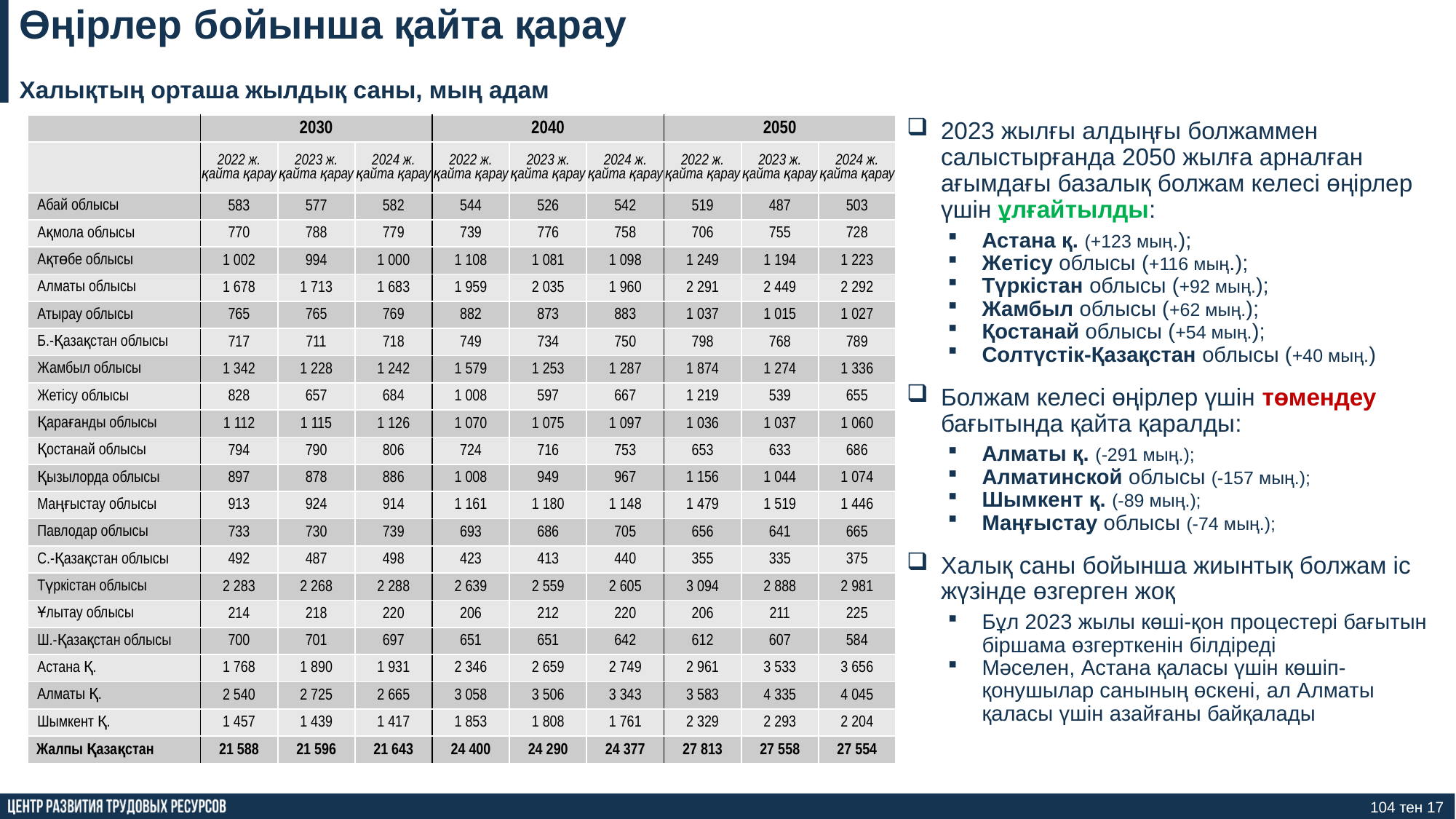

# Өңірлер бойынша қайта қарау
Халықтың орташа жылдық саны, мың адам
2023 жылғы алдыңғы болжаммен салыстырғанда 2050 жылға арналған ағымдағы базалық болжам келесі өңірлер үшін ұлғайтылды:
Астана қ. (+123 мың.);
Жетісу облысы (+116 мың.);
Түркістан облысы (+92 мың.);
Жамбыл облысы (+62 мың.);
Қостанай облысы (+54 мың.);
Солтүстік-Қазақстан облысы (+40 мың.)
Болжам келесі өңірлер үшін төмендеу бағытында қайта қаралды:
Алматы қ. (-291 мың.);
Алматинской облысы (-157 мың.);
Шымкент қ. (-89 мың.);
Маңғыстау облысы (-74 мың.);
Халық саны бойынша жиынтық болжам іс жүзінде өзгерген жоқ
Бұл 2023 жылы көші-қон процестері бағытын біршама өзгерткенін білдіреді
Мәселен, Астана қаласы үшін көшіп-қонушылар санының өскені, ал Алматы қаласы үшін азайғаны байқалады

|  | 2030 |  |  | 2040 |  |  | 2050 |  |  |
| --- | --- | --- | --- | --- | --- | --- | --- | --- | --- |
|  | 2022 ж. қайта қарау | 2023 ж. қайта қарау | 2024 ж. қайта қарау | 2022 ж. қайта қарау | 2023 ж. қайта қарау | 2024 ж. қайта қарау | 2022 ж. қайта қарау | 2023 ж. қайта қарау | 2024 ж. қайта қарау |
| Абай облысы | 583 | 577 | 582 | 544 | 526 | 542 | 519 | 487 | 503 |
| Ақмола облысы | 770 | 788 | 779 | 739 | 776 | 758 | 706 | 755 | 728 |
| Ақтөбе облысы | 1 002 | 994 | 1 000 | 1 108 | 1 081 | 1 098 | 1 249 | 1 194 | 1 223 |
| Алматы облысы | 1 678 | 1 713 | 1 683 | 1 959 | 2 035 | 1 960 | 2 291 | 2 449 | 2 292 |
| Атырау облысы | 765 | 765 | 769 | 882 | 873 | 883 | 1 037 | 1 015 | 1 027 |
| Б.-Қазақстан облысы | 717 | 711 | 718 | 749 | 734 | 750 | 798 | 768 | 789 |
| Жамбыл облысы | 1 342 | 1 228 | 1 242 | 1 579 | 1 253 | 1 287 | 1 874 | 1 274 | 1 336 |
| Жетісу облысы | 828 | 657 | 684 | 1 008 | 597 | 667 | 1 219 | 539 | 655 |
| Қарағанды облысы | 1 112 | 1 115 | 1 126 | 1 070 | 1 075 | 1 097 | 1 036 | 1 037 | 1 060 |
| Қостанай облысы | 794 | 790 | 806 | 724 | 716 | 753 | 653 | 633 | 686 |
| Қызылорда облысы | 897 | 878 | 886 | 1 008 | 949 | 967 | 1 156 | 1 044 | 1 074 |
| Маңғыстау облысы | 913 | 924 | 914 | 1 161 | 1 180 | 1 148 | 1 479 | 1 519 | 1 446 |
| Павлодар облысы | 733 | 730 | 739 | 693 | 686 | 705 | 656 | 641 | 665 |
| С.-Қазақстан облысы | 492 | 487 | 498 | 423 | 413 | 440 | 355 | 335 | 375 |
| Түркістан облысы | 2 283 | 2 268 | 2 288 | 2 639 | 2 559 | 2 605 | 3 094 | 2 888 | 2 981 |
| Ұлытау облысы | 214 | 218 | 220 | 206 | 212 | 220 | 206 | 211 | 225 |
| Ш.-Қазақстан облысы | 700 | 701 | 697 | 651 | 651 | 642 | 612 | 607 | 584 |
| Астана Қ. | 1 768 | 1 890 | 1 931 | 2 346 | 2 659 | 2 749 | 2 961 | 3 533 | 3 656 |
| Алматы Қ. | 2 540 | 2 725 | 2 665 | 3 058 | 3 506 | 3 343 | 3 583 | 4 335 | 4 045 |
| Шымкент Қ. | 1 457 | 1 439 | 1 417 | 1 853 | 1 808 | 1 761 | 2 329 | 2 293 | 2 204 |
| Жалпы Қазақстан | 21 588 | 21 596 | 21 643 | 24 400 | 24 290 | 24 377 | 27 813 | 27 558 | 27 554 |
104 тен 17